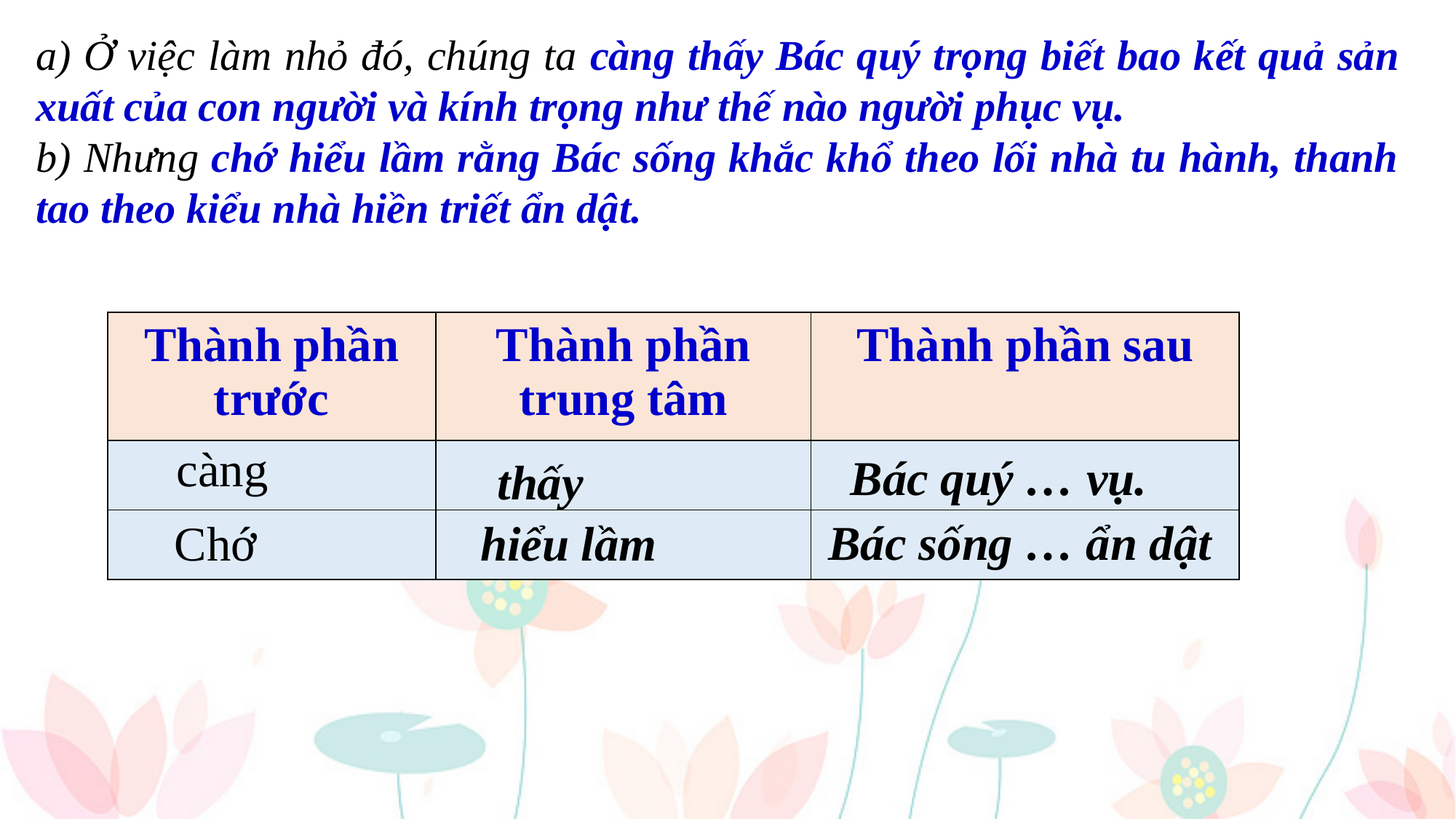

a) Ở việc làm nhỏ đó, chúng ta càng thấy Bác quý trọng biết bao kết quả sản xuất của con người và kính trọng như thế nào người phục vụ.
b) Nhưng chớ hiểu lầm rằng Bác sống khắc khổ theo lối nhà tu hành, thanh tao theo kiểu nhà hiền triết ẩn dật.
| Thành phần trước | Thành phần trung tâm | Thành phần sau |
| --- | --- | --- |
|  |  |  |
|  |  |  |
càng
Bác quý … vụ.
thấy
Bác sống … ẩn dật
hiểu lầm
Chớ